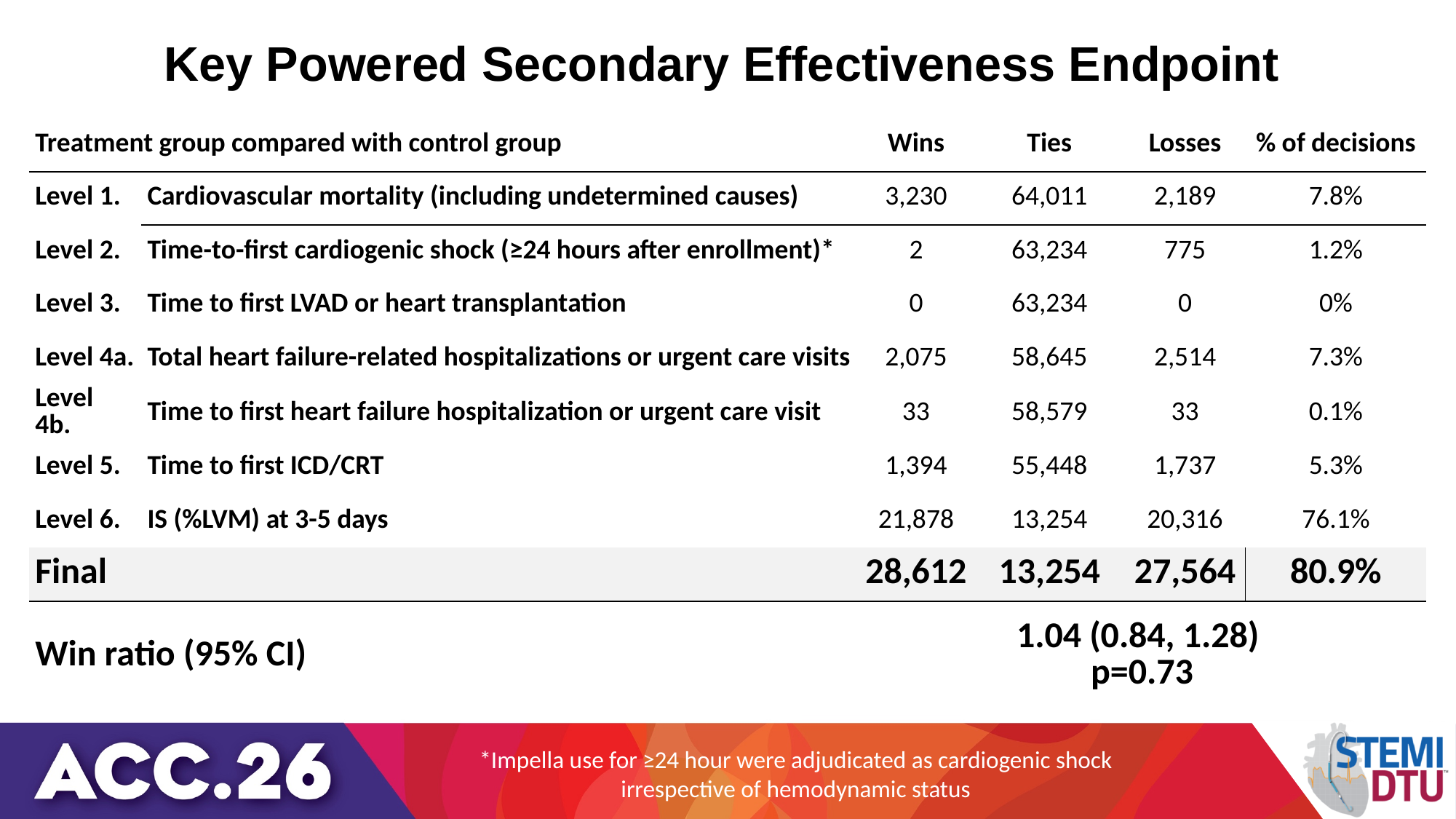

# Key Powered Secondary Effectiveness Endpoint
| Treatment group compared with control group |  | Wins | Ties | Losses | % of decisions |
| --- | --- | --- | --- | --- | --- |
| Level 1. | Cardiovascular mortality (including undetermined causes) | 3,230 | 64,011 | 2,189 | 7.8% |
| Level 2. | Time-to-first cardiogenic shock (≥24 hours after enrollment)\* | 2 | 63,234 | 775 | 1.2% |
| Level 3. | Time to first LVAD or heart transplantation | 0 | 63,234 | 0 | 0% |
| Level 4a. | Total heart failure-related hospitalizations or urgent care visits | 2,075 | 58,645 | 2,514 | 7.3% |
| Level 4b. | Time to first heart failure hospitalization or urgent care visit | 33 | 58,579 | 33 | 0.1% |
| Level 5. | Time to first ICD/CRT | 1,394 | 55,448 | 1,737 | 5.3% |
| Level 6. | IS (%LVM) at 3-5 days | 21,878 | 13,254 | 20,316 | 76.1% |
| Final |  | 28,612 | 13,254 | 27,564 | 80.9% |
| Win ratio (95% CI) |  | 1.04 (0.84, 1.28) p=0.73 |  |  |  |
*Impella use for ≥24 hour were adjudicated as cardiogenic shock irrespective of hemodynamic status